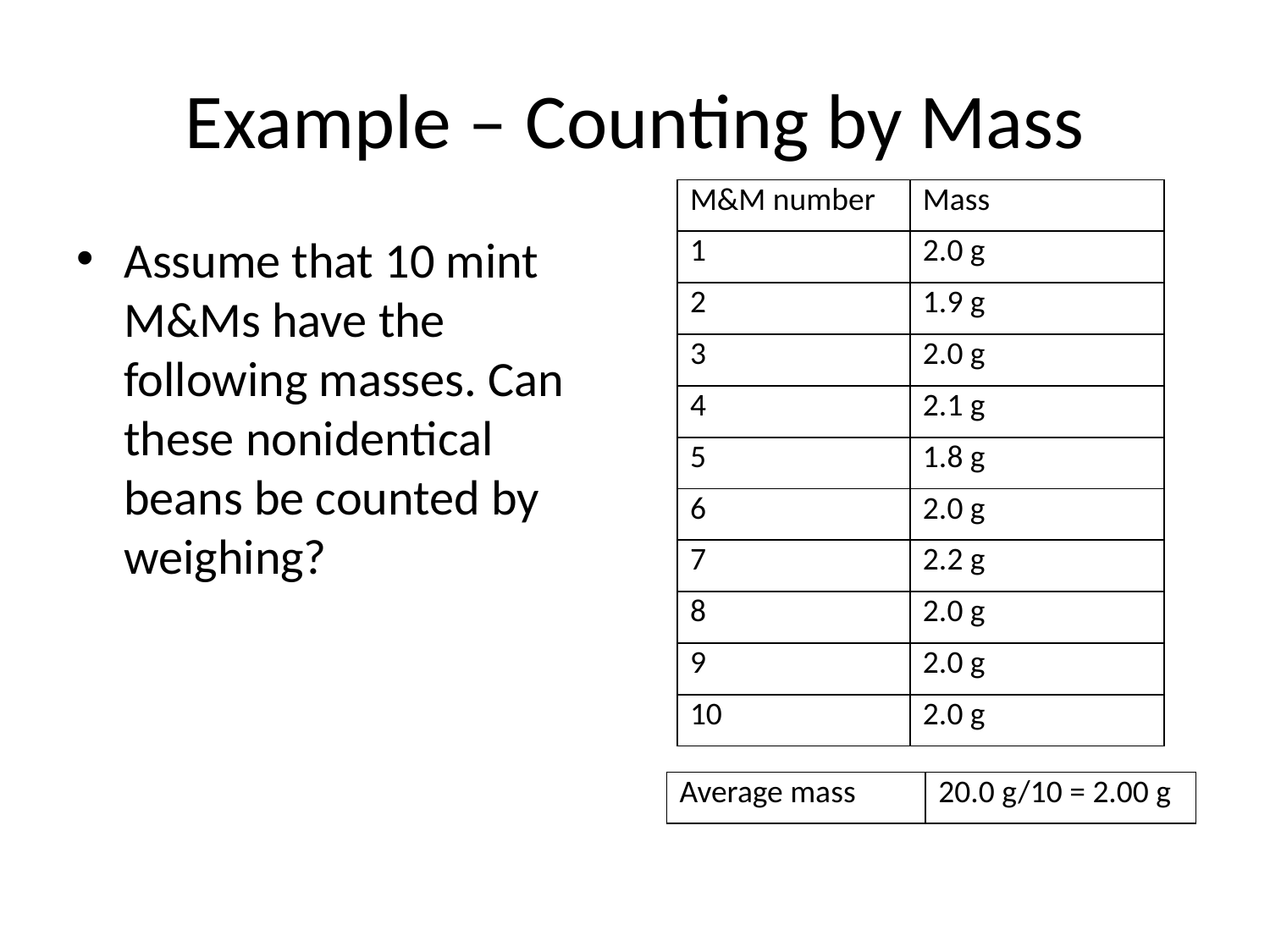

# Example – Counting by Mass
| M&M number | Mass |
| --- | --- |
| 1 | 2.0 g |
| 2 | 1.9 g |
| 3 | 2.0 g |
| 4 | 2.1 g |
| 5 | 1.8 g |
| 6 | 2.0 g |
| 7 | 2.2 g |
| 8 | 2.0 g |
| 9 | 2.0 g |
| 10 | 2.0 g |
Assume that 10 mint M&Ms have the following masses. Can these nonidentical beans be counted by weighing?

| Average mass | 20.0 g/10 = 2.00 g |
| --- | --- |